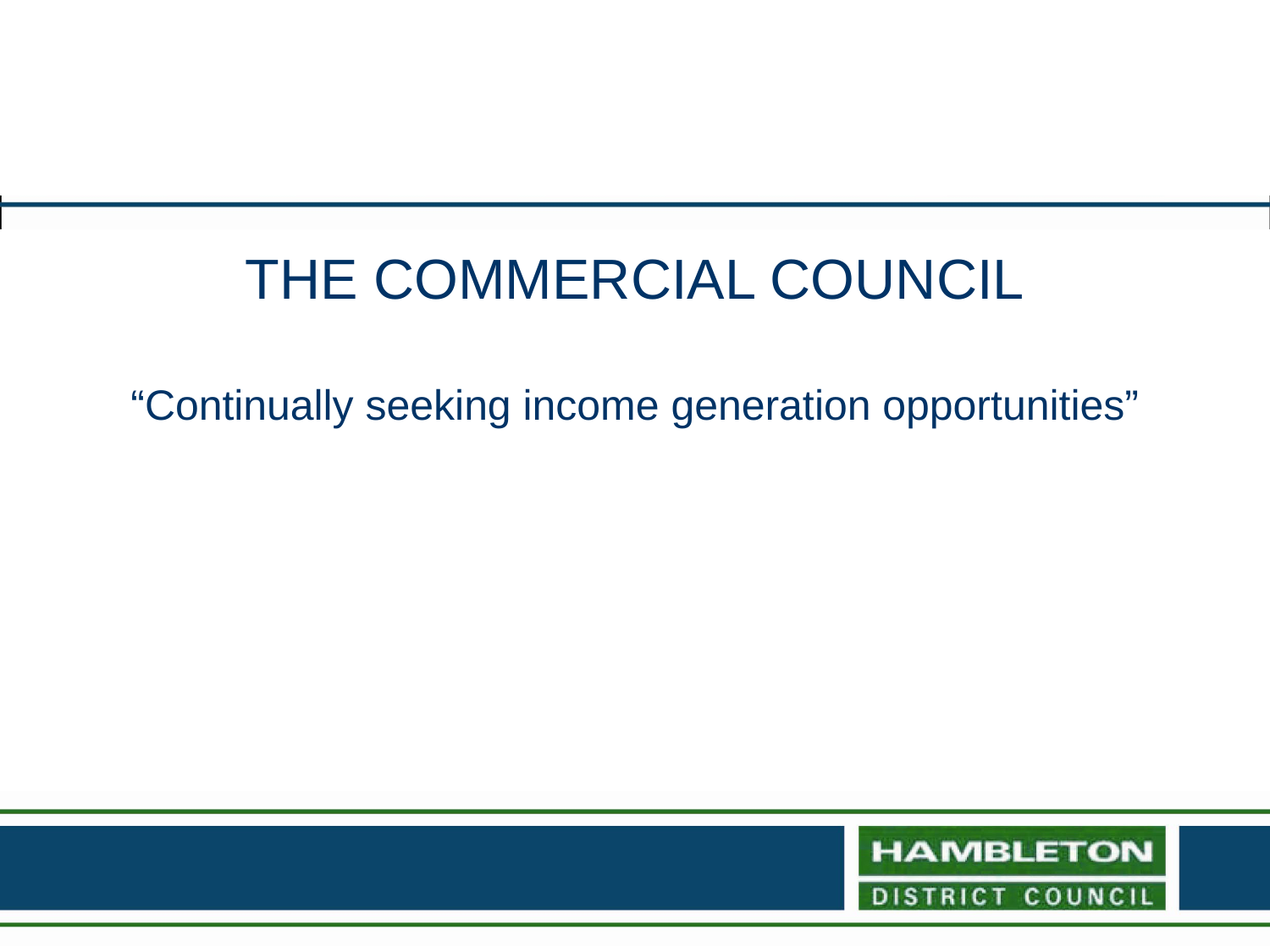

THE COMMERCIAL COUNCIL

“Continually seeking income generation opportunities”